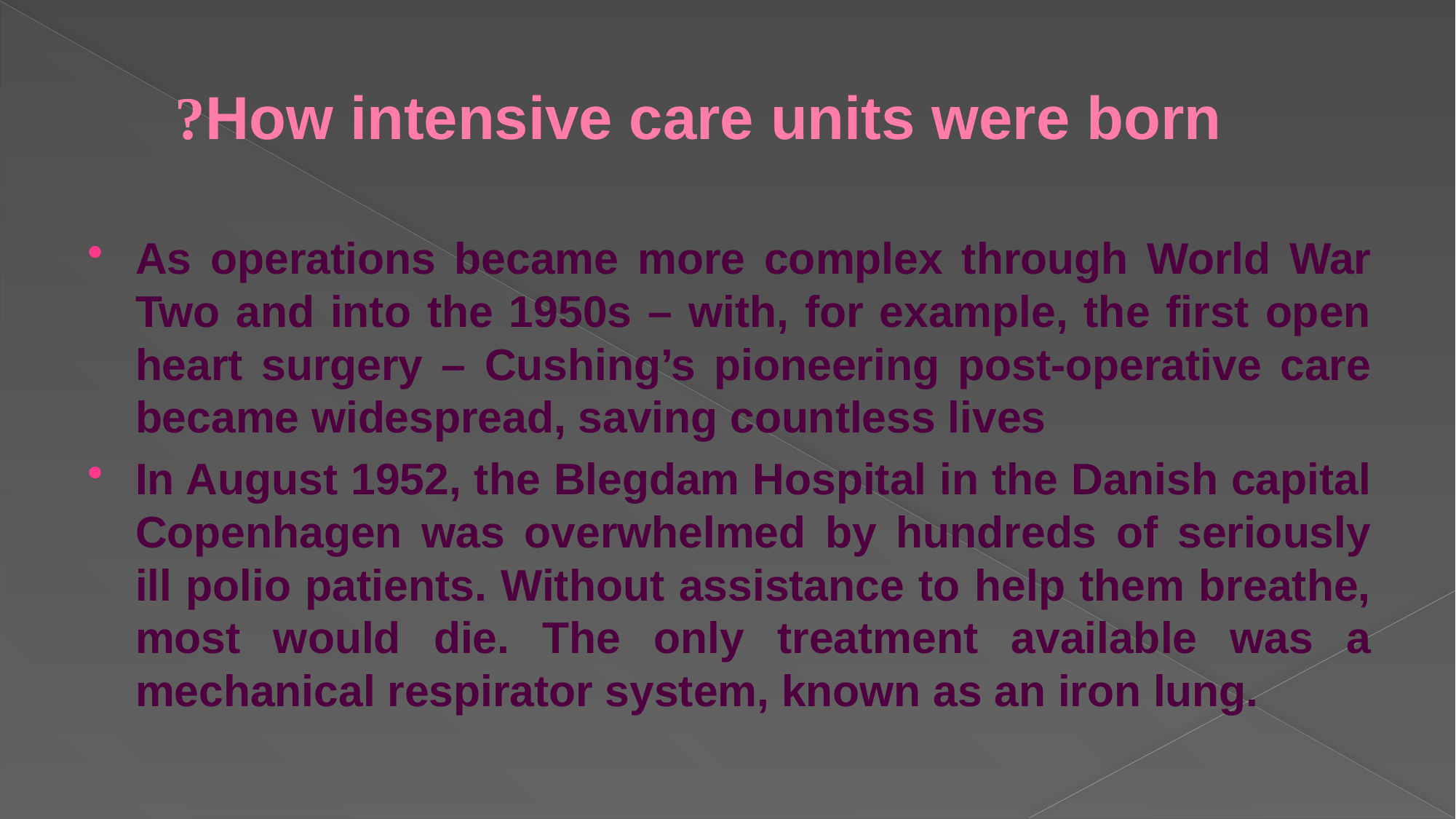

# How intensive care units were born?
As operations became more complex through World War Two and into the 1950s – with, for example, the first open heart surgery – Cushing’s pioneering post-operative care became widespread, saving countless lives
In August 1952, the Blegdam Hospital in the Danish capital Copenhagen was overwhelmed by hundreds of seriously ill polio patients. Without assistance to help them breathe, most would die. The only treatment available was a mechanical respirator system, known as an iron lung.